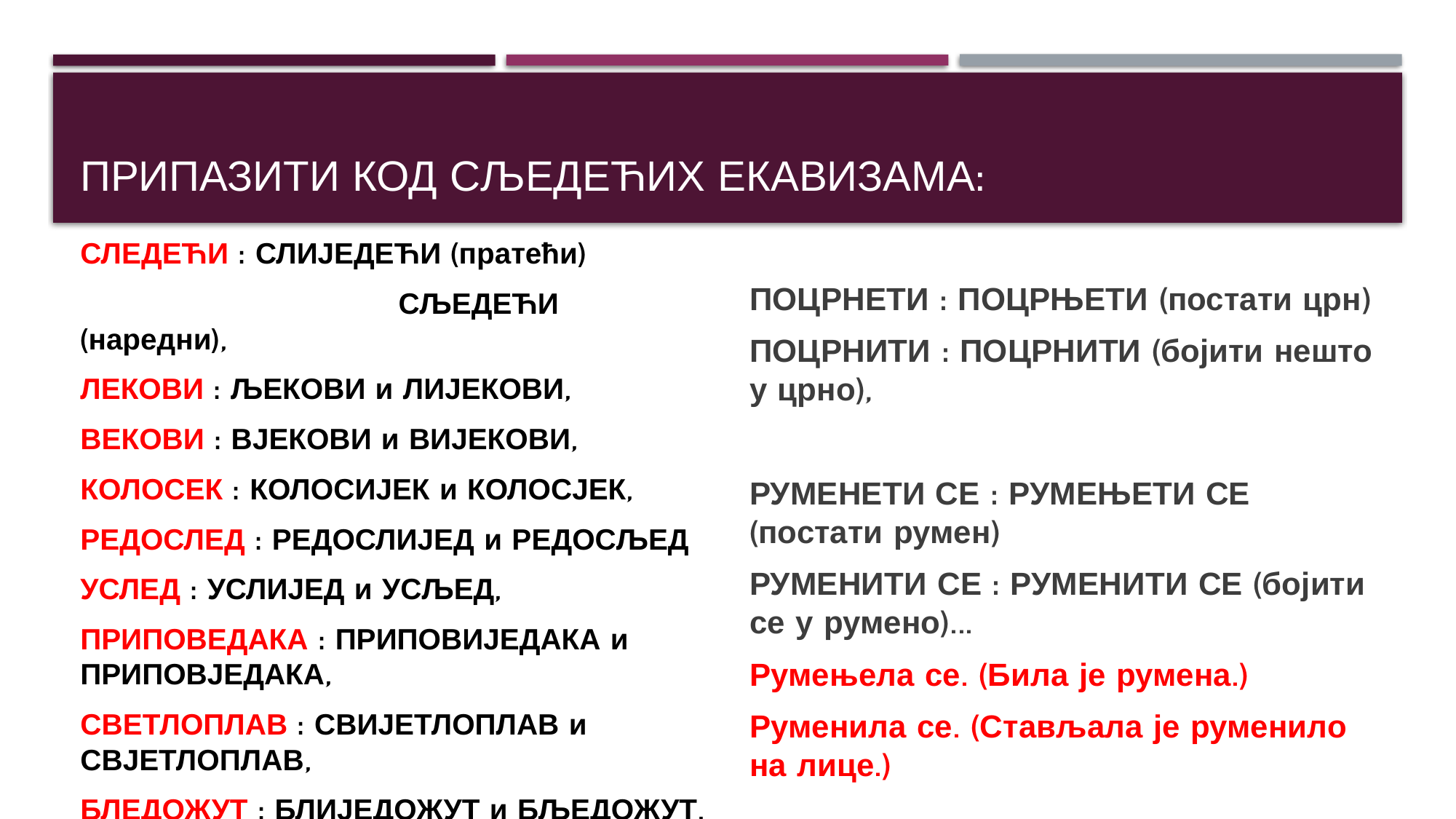

# Припазити код сљедећих екавизама:
СЛЕДЕЋИ : СЛИЈЕДЕЋИ (пратећи)
                                 СЉЕДЕЋИ (наредни),
ЛЕКОВИ : ЉЕКОВИ и ЛИЈЕКОВИ,
ВЕКОВИ : ВЈЕКОВИ и ВИЈЕКОВИ,
КОЛОСЕК : КОЛОСИЈЕК и КОЛОСЈЕК,
РЕДОСЛЕД : РЕДОСЛИЈЕД и РЕДОСЉЕД
УСЛЕД : УСЛИЈЕД и УСЉЕД,
ПРИПОВЕДАКА : ПРИПОВИЈЕДАКА и ПРИПОВЈЕДАКА,
СВЕТЛОПЛАВ : СВИЈЕТЛОПЛАВ и СВЈЕТЛОПЛАВ,
БЛЕДОЖУТ : БЛИЈЕДОЖУТ и БЉЕДОЖУТ,
ПРОСЕД : ПРОСИЈЕД и ПРОСЈЕД

ПОЦРНЕТИ : ПОЦРЊЕТИ (постати црн)
ПОЦРНИТИ : ПОЦРНИТИ (бојити нешто у црно),

РУМЕНЕТИ СЕ : РУМЕЊЕТИ СЕ (постати румен)
РУМЕНИТИ СЕ : РУМЕНИТИ СЕ (бојити се у румено)...
Румењела се. (Била је румена.)
Руменила се. (Стављала је руменило на лице.)